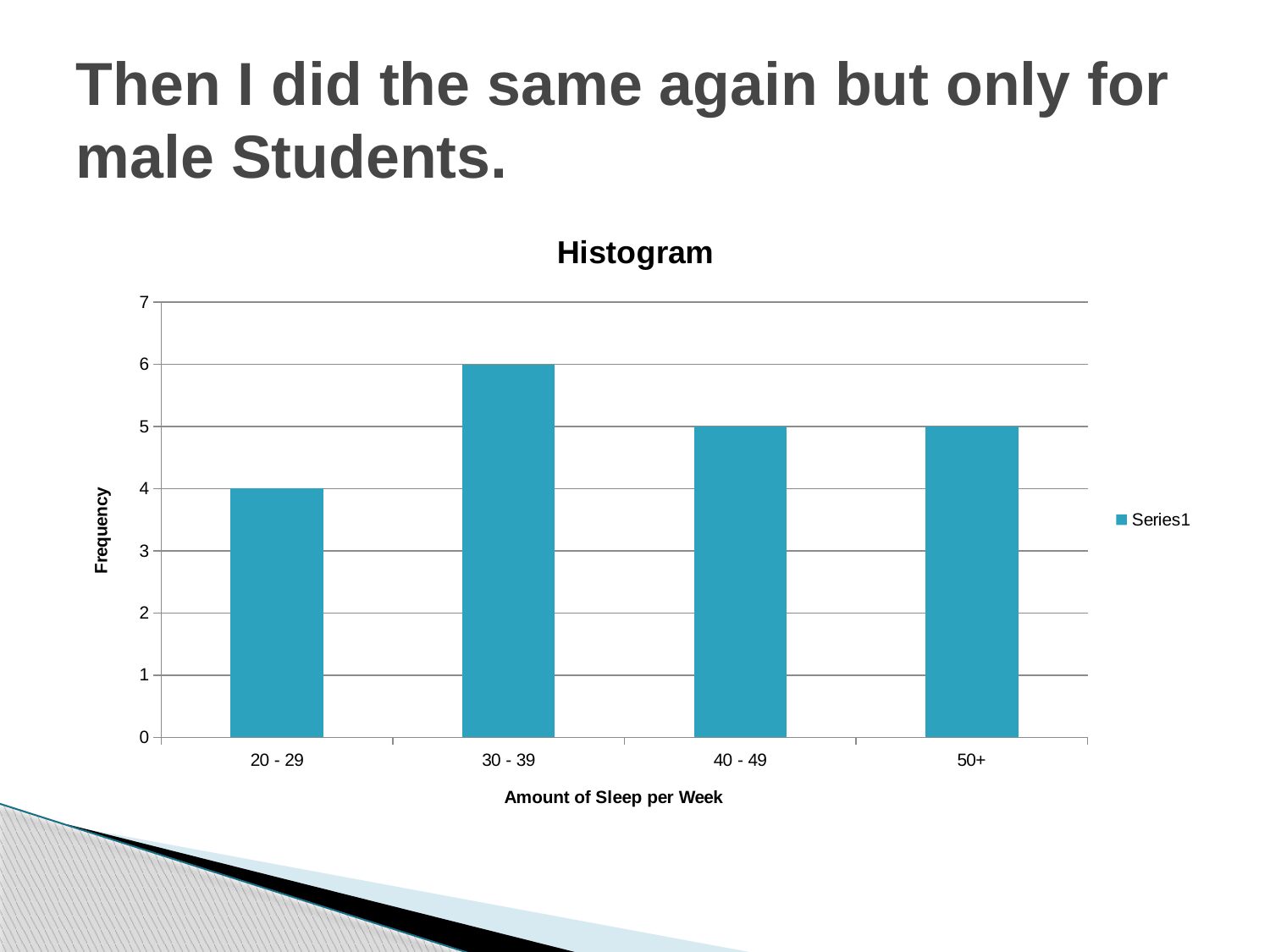

# Then I did the same again but only for male Students.

### Chart: Histogram

| Category |  |
|---|---|
| 20 - 29 | 4.0 |
| 30 - 39 | 6.0 |
| 40 - 49 | 5.0 |
| 50+ | 5.0 |